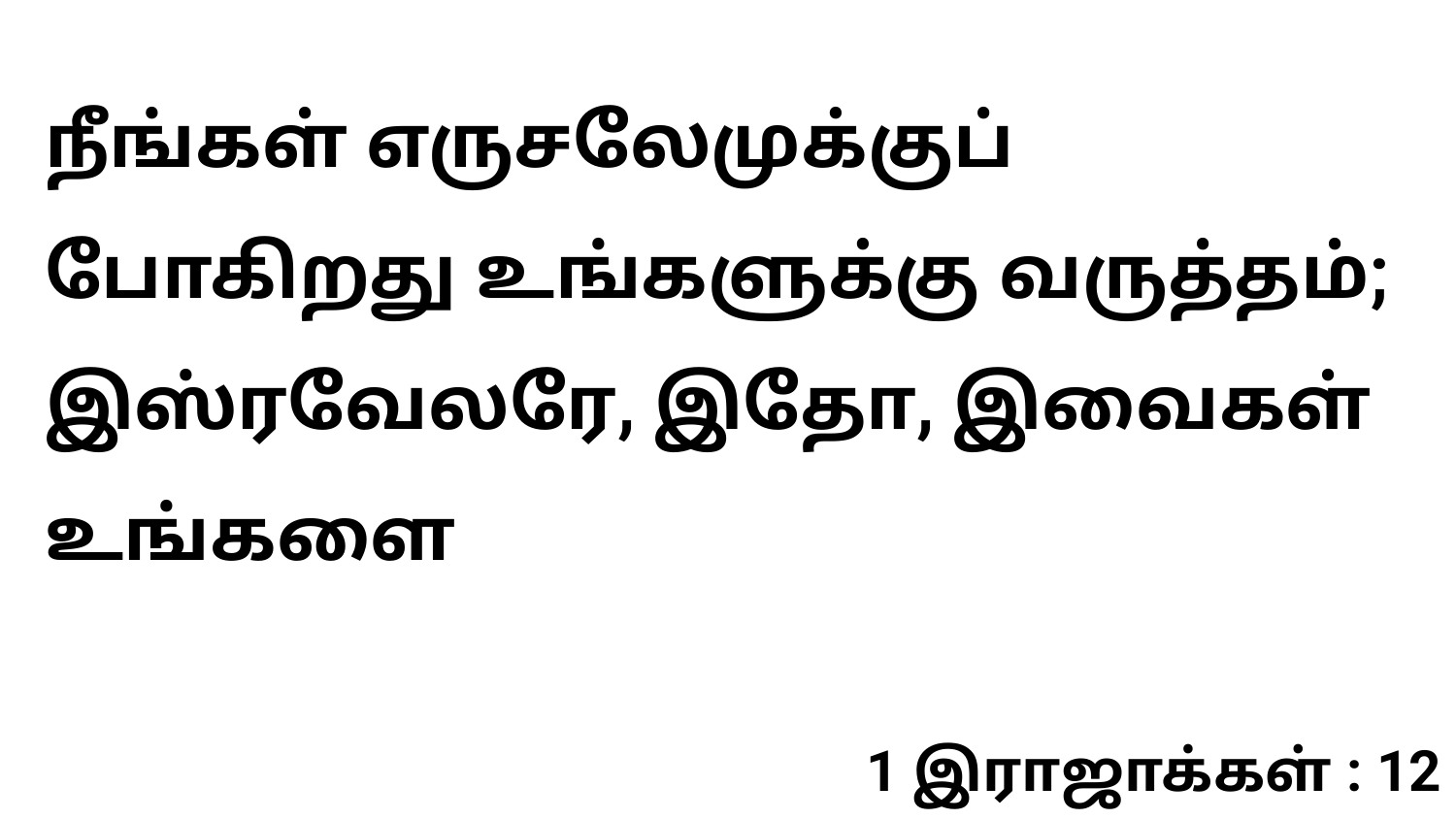

நீங்கள் எருசலேமுக்குப் போகிறது உங்களுக்கு வருத்தம்; இஸ்ரவேலரே, இதோ, இவைகள் உங்களை
1 இராஜாக்கள் : 12